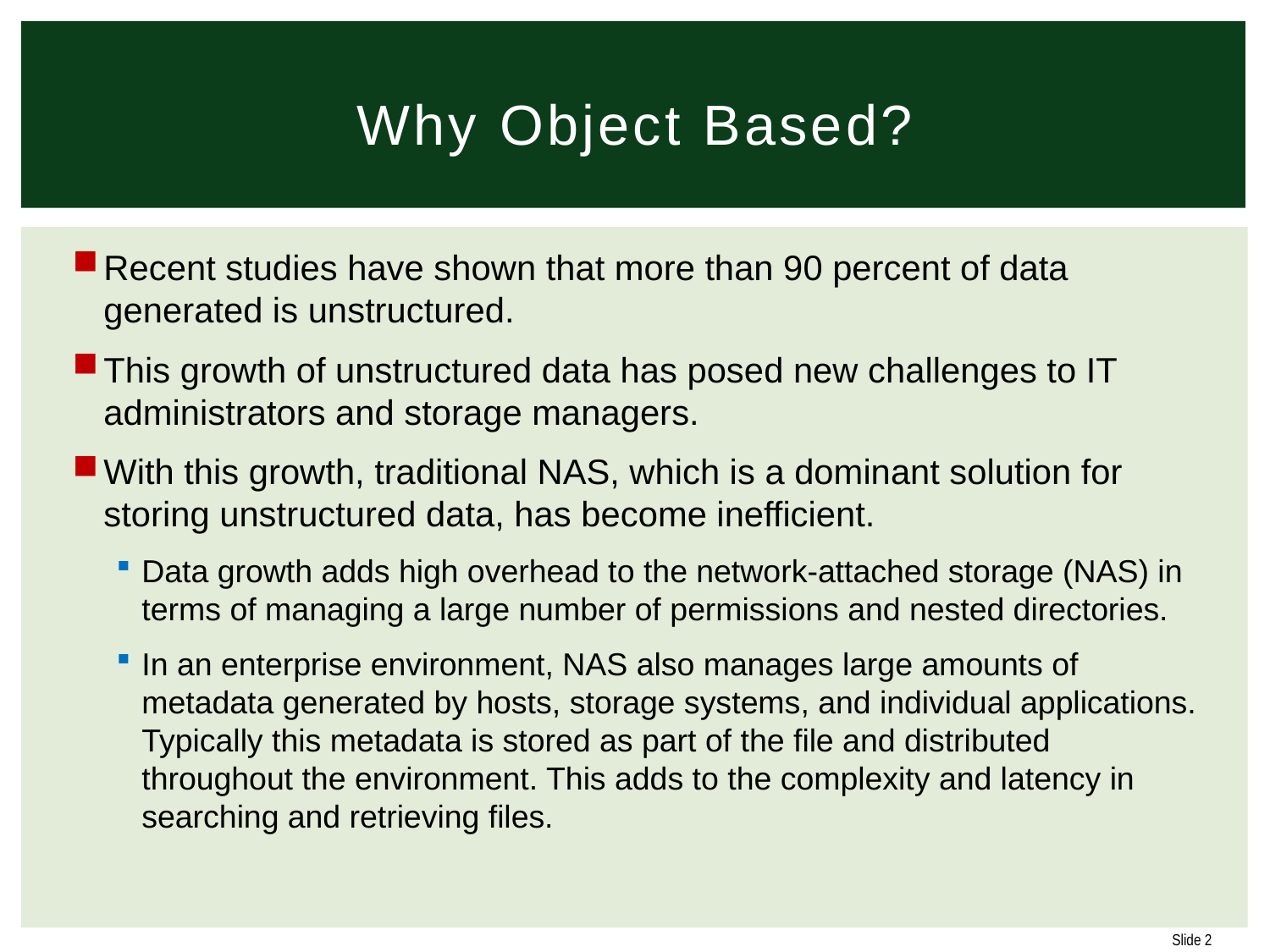

# Why Object Based?
Recent studies have shown that more than 90 percent of data generated is unstructured.
This growth of unstructured data has posed new challenges to IT administrators and storage managers.
With this growth, traditional NAS, which is a dominant solution for storing unstructured data, has become inefficient.
Data growth adds high overhead to the network-attached storage (NAS) in terms of managing a large number of permissions and nested directories.
In an enterprise environment, NAS also manages large amounts of metadata generated by hosts, storage systems, and individual applications. Typically this metadata is stored as part of the file and distributed throughout the environment. This adds to the complexity and latency in searching and retrieving files.